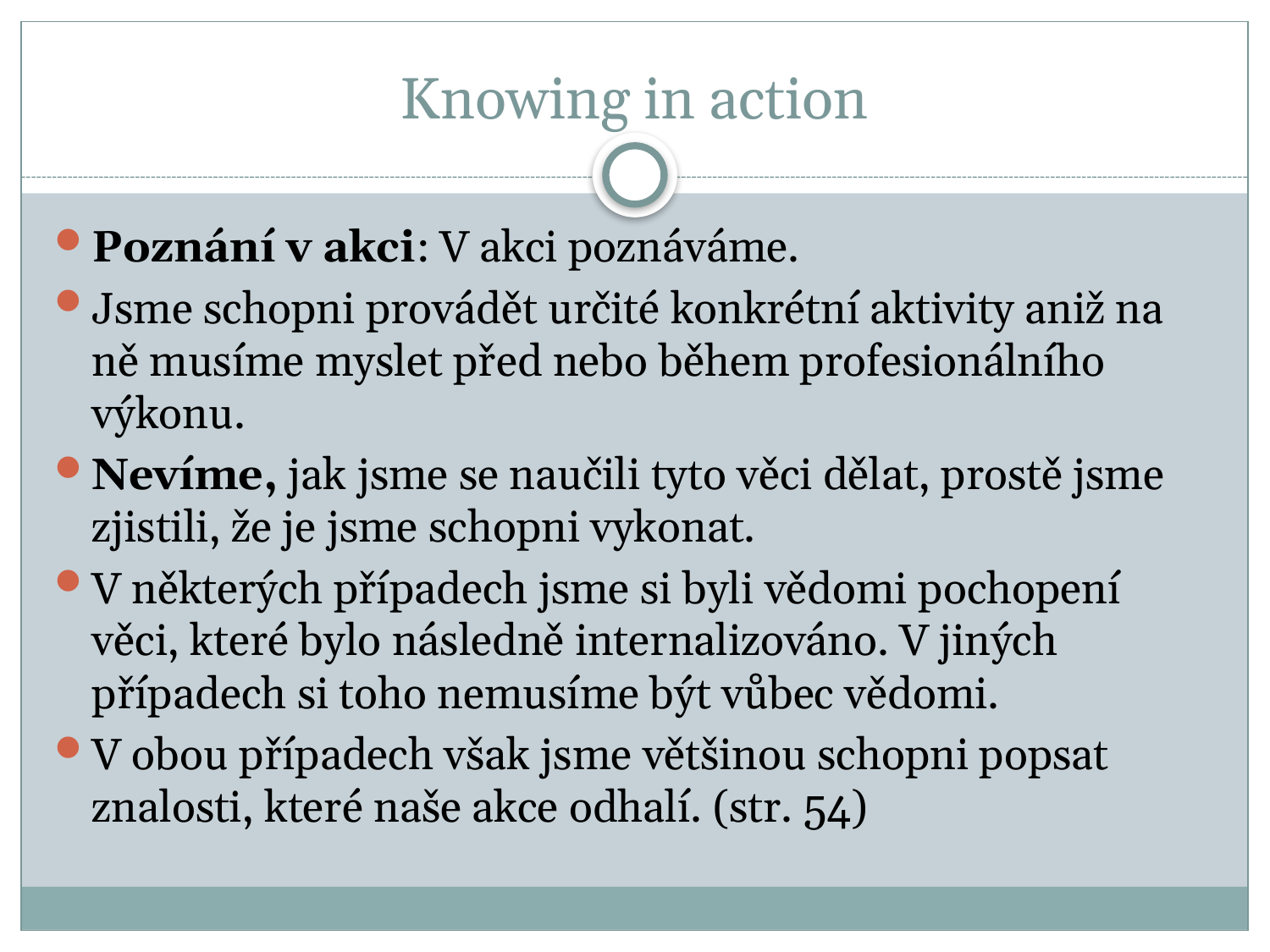

# Knowing in action
Poznání v akci: V akci poznáváme.
Jsme schopni provádět určité konkrétní aktivity aniž na ně musíme myslet před nebo během profesionálního výkonu.
Nevíme, jak jsme se naučili tyto věci dělat, prostě jsme zjistili, že je jsme schopni vykonat.
V některých případech jsme si byli vědomi pochopení věci, které bylo následně internalizováno. V jiných případech si toho nemusíme být vůbec vědomi.
V obou případech však jsme většinou schopni popsat znalosti, které naše akce odhalí. (str. 54)